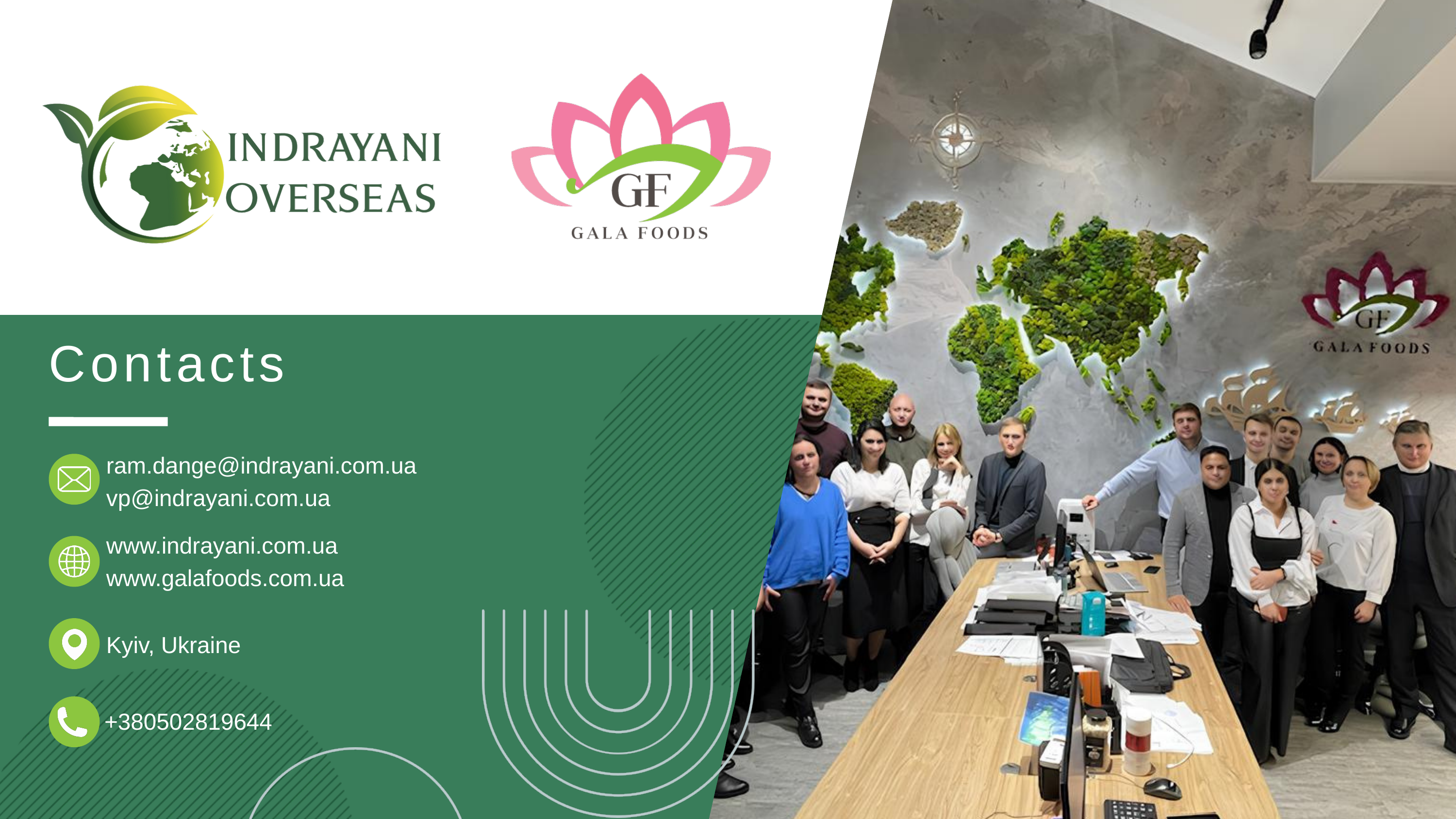

Contacts

ram.dange@indrayani.com.ua
vp@indrayani.com.ua

www.indrayani.com.ua  www.galafoods.com.ua

Kyiv, Ukraine

+380502819644